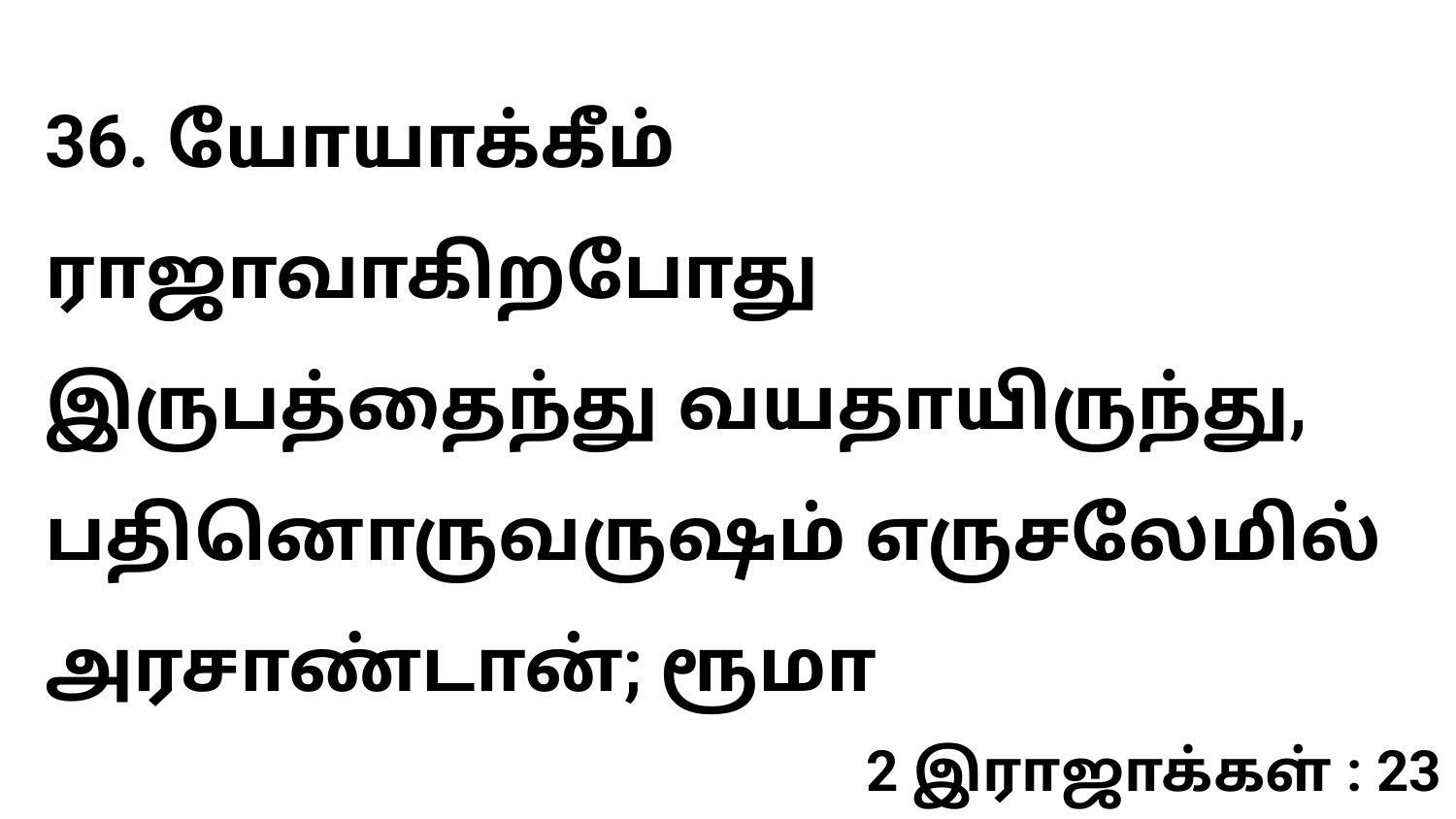

36. யோயாக்கீம் ராஜாவாகிறபோது இருபத்தைந்து வயதாயிருந்து, பதினொருவருஷம் எருசலேமில் அரசாண்டான்; ரூமா
2 இராஜாக்கள் : 23